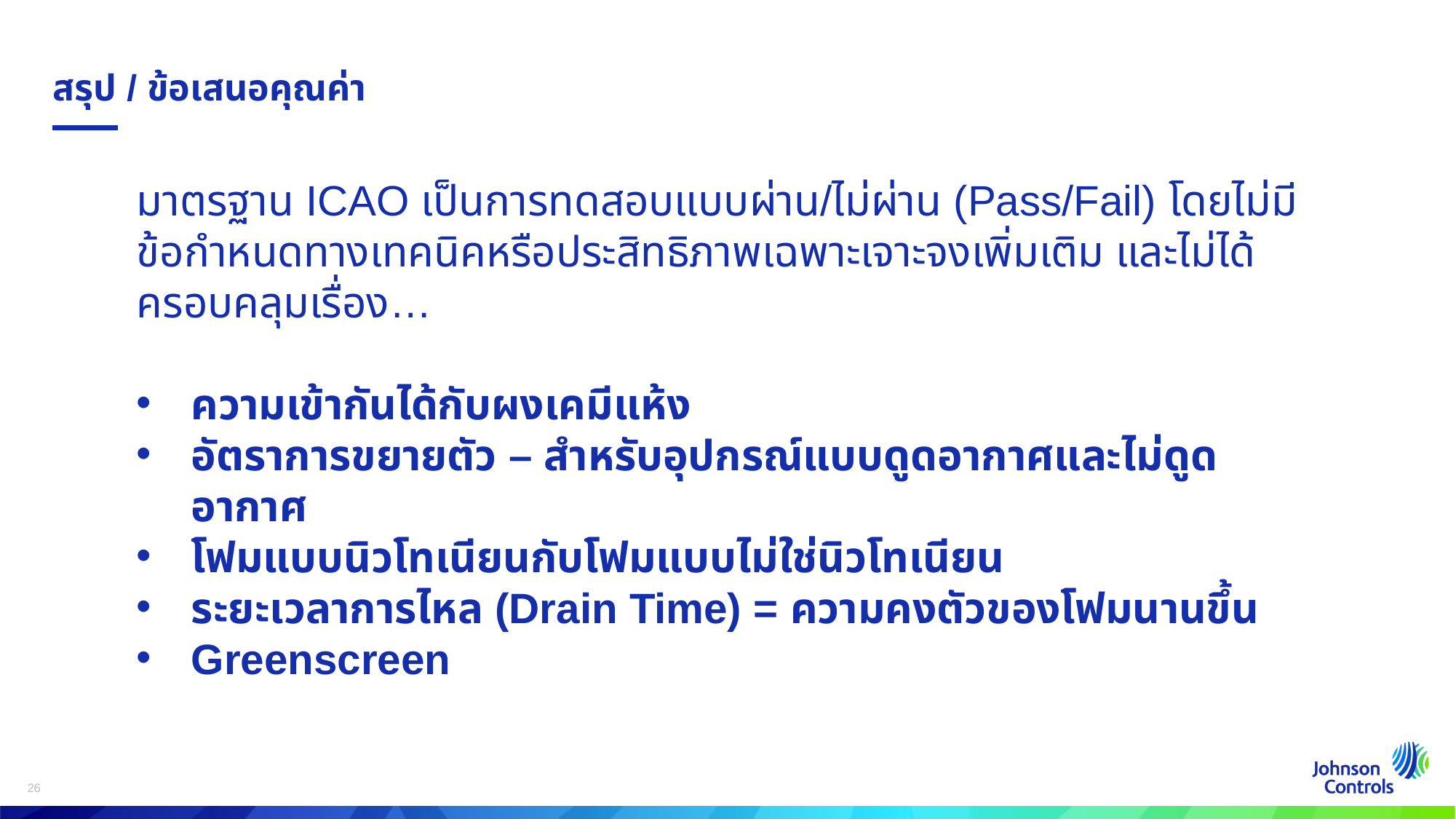

# สรุป / ข้อเสนอคุณค่า
มาตรฐาน ICAO เป็นการทดสอบแบบผ่าน/ไม่ผ่าน (Pass/Fail) โดยไม่มีข้อกำหนดทางเทคนิคหรือประสิทธิภาพเฉพาะเจาะจงเพิ่มเติม และไม่ได้ครอบคลุมเรื่อง…

ความเข้ากันได้กับผงเคมีแห้ง
อัตราการขยายตัว – สำหรับอุปกรณ์แบบดูดอากาศและไม่ดูดอากาศ
โฟมแบบนิวโทเนียนกับโฟมแบบไม่ใช่นิวโทเนียน
ระยะเวลาการไหล (Drain Time) = ความคงตัวของโฟมนานขึ้น
Greenscreen

26